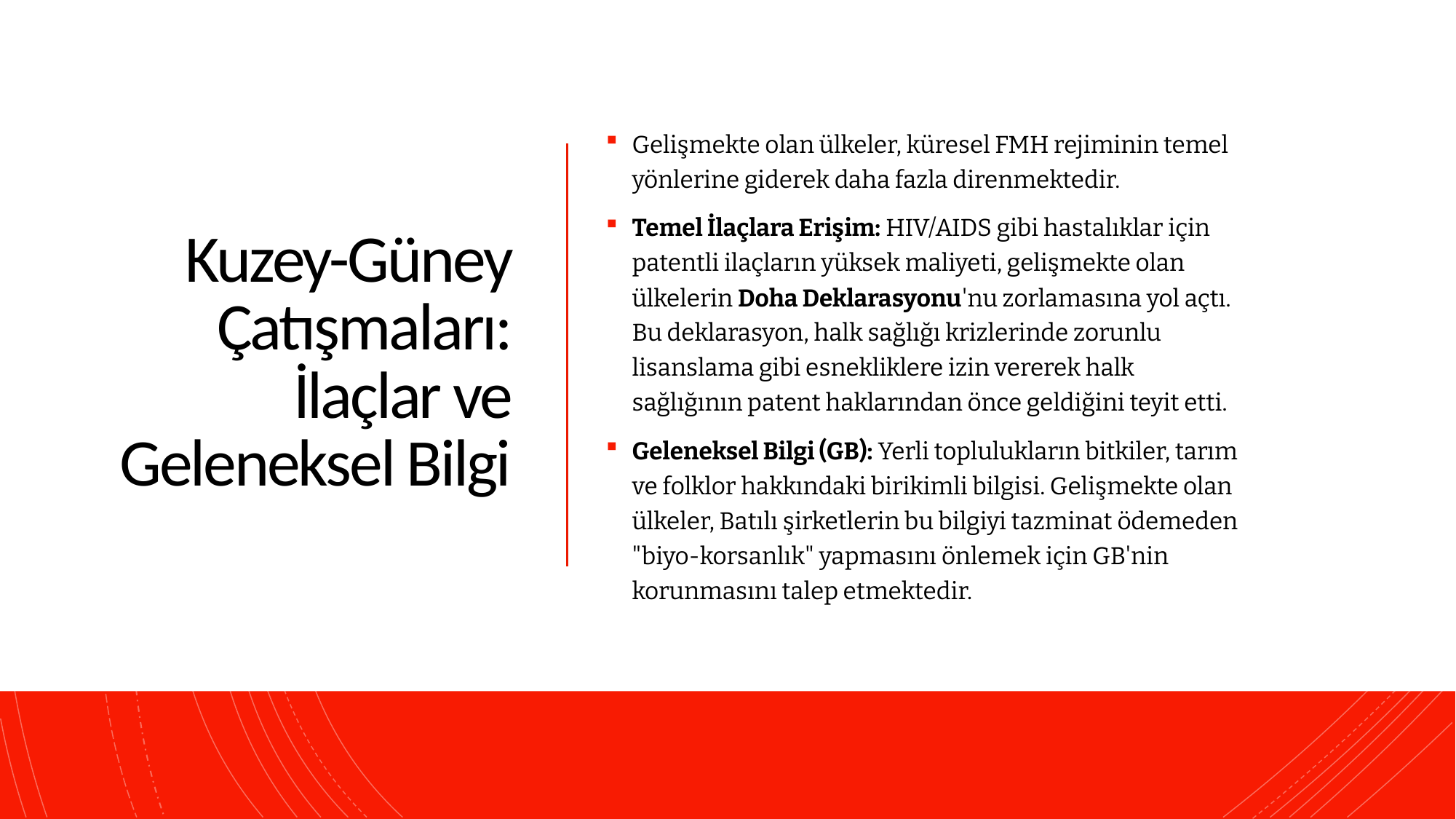

# Kuzey-Güney Çatışmaları: İlaçlar ve Geleneksel Bilgi
Gelişmekte olan ülkeler, küresel FMH rejiminin temel yönlerine giderek daha fazla direnmektedir.
Temel İlaçlara Erişim: HIV/AIDS gibi hastalıklar için patentli ilaçların yüksek maliyeti, gelişmekte olan ülkelerin Doha Deklarasyonu'nu zorlamasına yol açtı. Bu deklarasyon, halk sağlığı krizlerinde zorunlu lisanslama gibi esnekliklere izin vererek halk sağlığının patent haklarından önce geldiğini teyit etti.
Geleneksel Bilgi (GB): Yerli toplulukların bitkiler, tarım ve folklor hakkındaki birikimli bilgisi. Gelişmekte olan ülkeler, Batılı şirketlerin bu bilgiyi tazminat ödemeden "biyo-korsanlık" yapmasını önlemek için GB'nin korunmasını talep etmektedir.